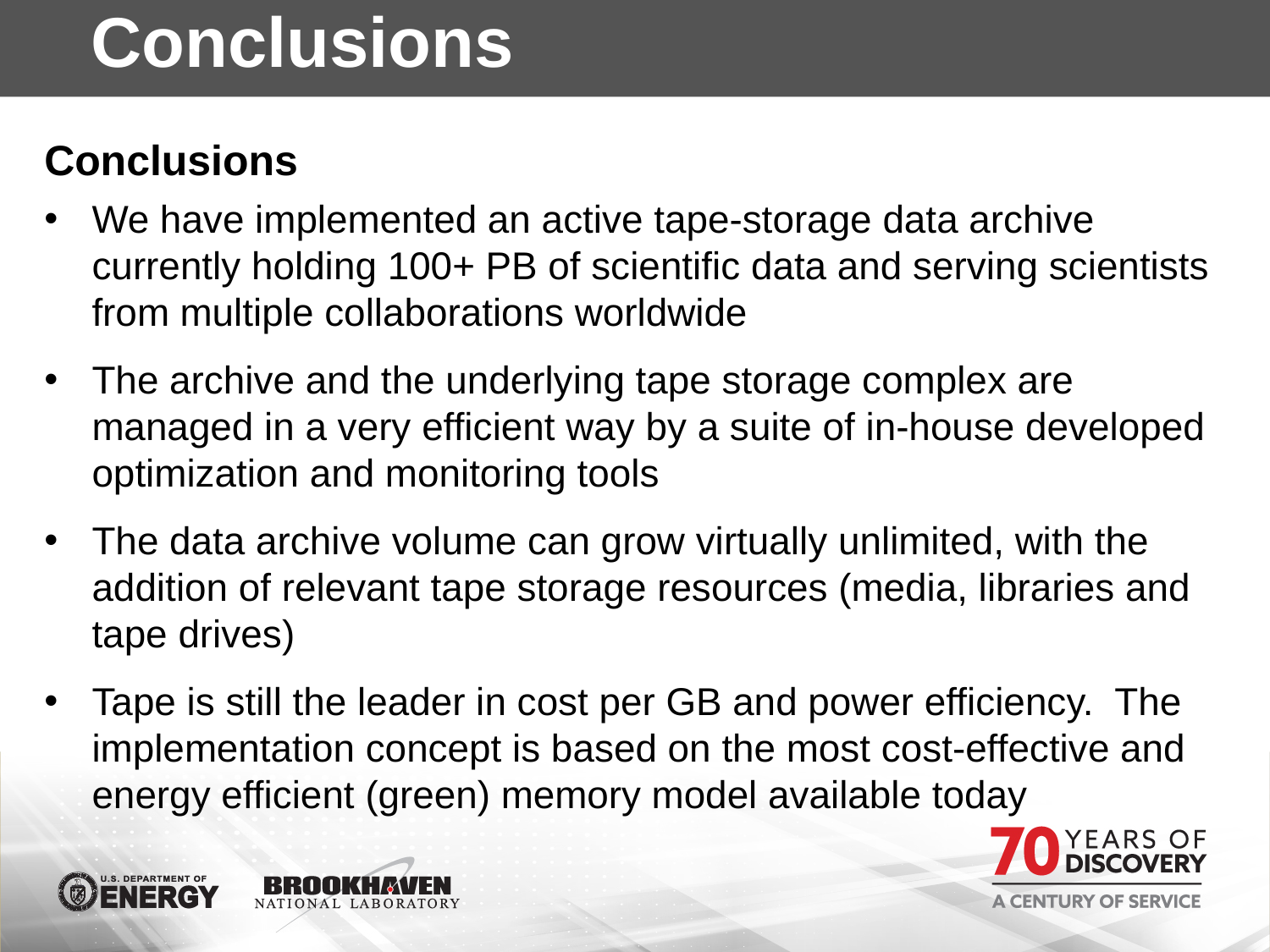

Conclusions
Conclusions
We have implemented an active tape-storage data archive currently holding 100+ PB of scientific data and serving scientists from multiple collaborations worldwide
The archive and the underlying tape storage complex are managed in a very efficient way by a suite of in-house developed optimization and monitoring tools
The data archive volume can grow virtually unlimited, with the addition of relevant tape storage resources (media, libraries and tape drives)
Tape is still the leader in cost per GB and power efficiency.  The implementation concept is based on the most cost-effective and energy efficient (green) memory model available today